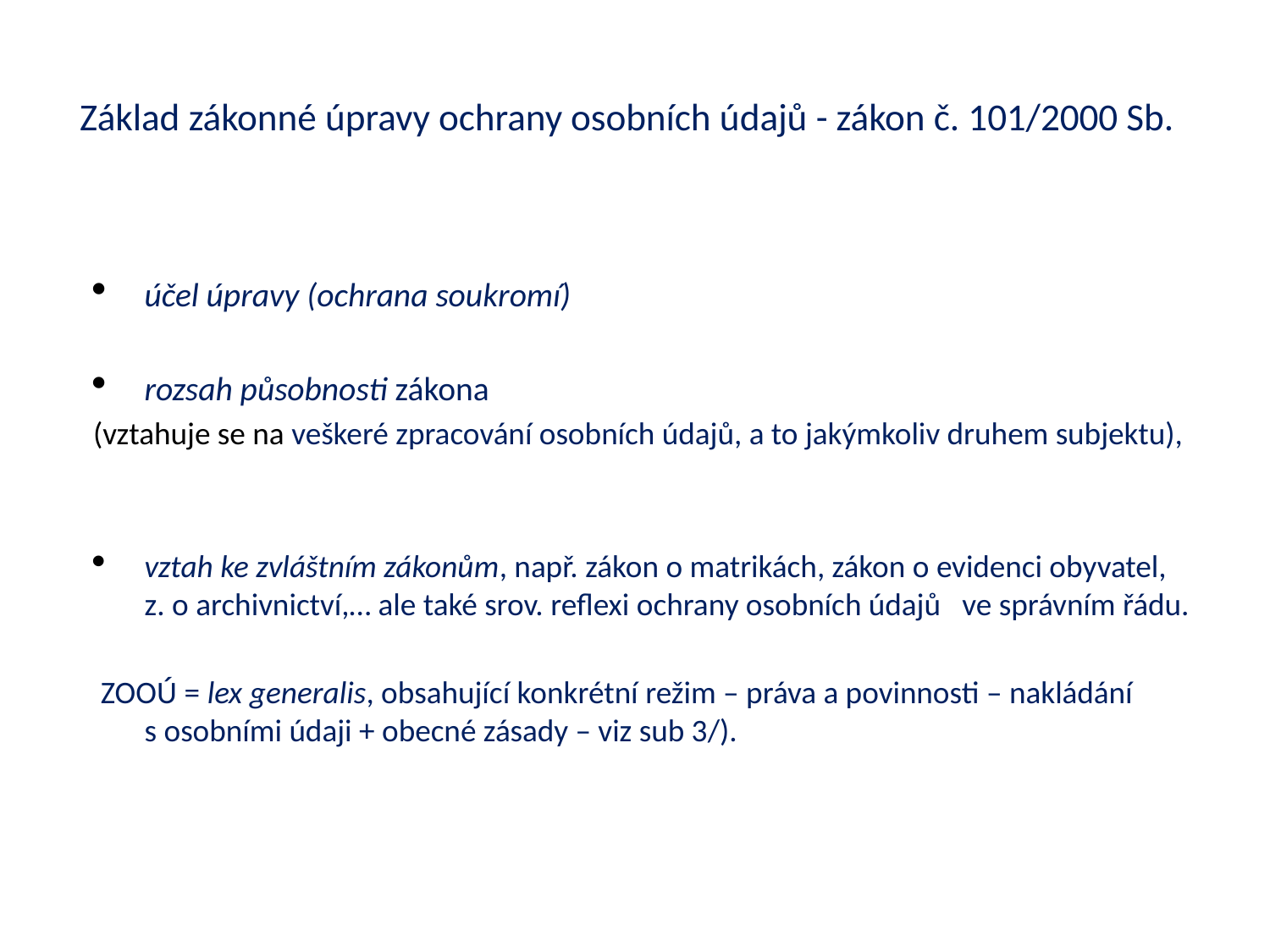

# Základ zákonné úpravy ochrany osobních údajů - zákon č. 101/2000 Sb.

účel úpravy (ochrana soukromí)

rozsah působnosti zákona
(vztahuje se na veškeré zpracování osobních údajů, a to jakýmkoliv druhem subjektu),

vztah ke zvláštním zákonům, např. zákon o matrikách, zákon o evidenci obyvatel, z. o archivnictví,… ale také srov. reflexi ochrany osobních údajů   ve správním řádu.

 ZOOÚ = lex generalis, obsahující konkrétní režim – práva a povinnosti – nakládání s osobními údaji + obecné zásady – viz sub 3/).